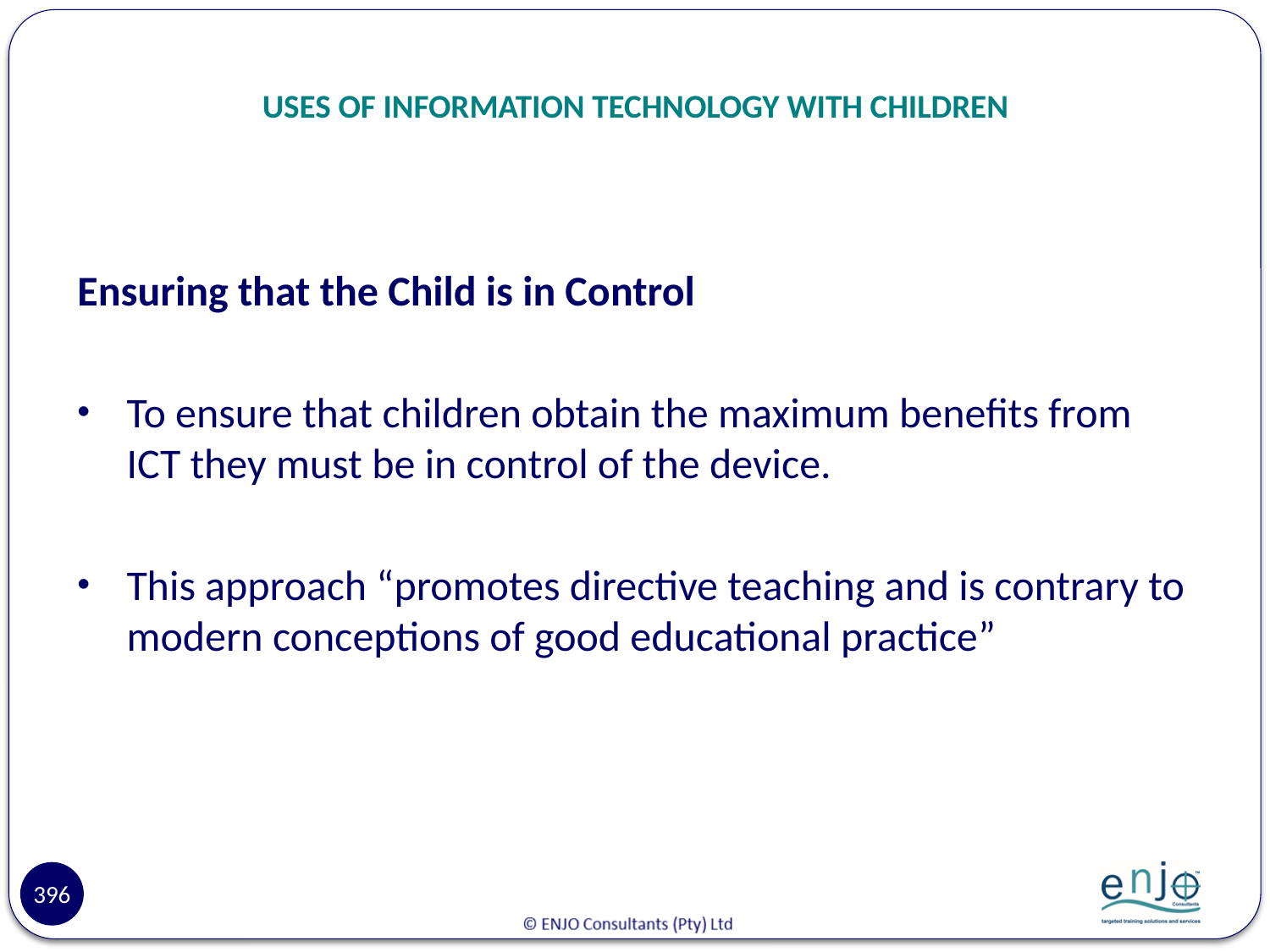

# USES OF INFORMATION TECHNOLOGY WITH CHILDREN

Ensuring that the Child is in Control

To ensure that children obtain the maximum benefits from ICT they must be in control of the device.

This approach “promotes directive teaching and is contrary to modern conceptions of good educational practice”

396